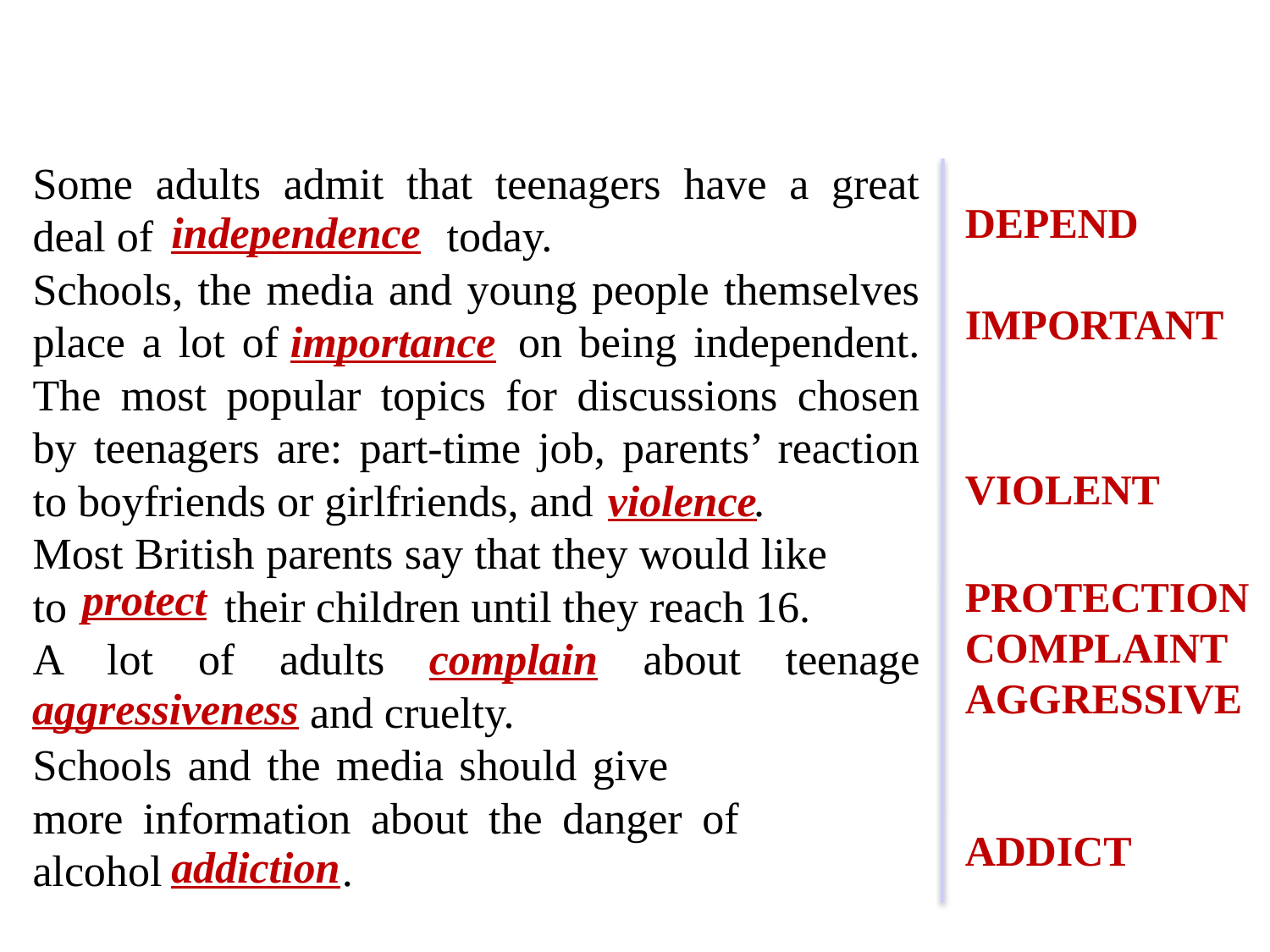

DEPEND

IMPORTANT

VIOLENT

PROTECTION
COMPLAINT
AGGRESSIVE

ADDICT
Some adults admit that teenagers have a great deal of  independence  today.
Schools, the media and young people themselves place a lot of importance on being independent. The most popular topics for discussions chosen by teenagers are: part-time job, parents’ reaction to boyfriends or girlfriends, and violence.
Most British parents say that they would like         to protect  their children until they reach 16.
A lot of adults complain about teenage aggressiveness and cruelty.
Schools and the media should give                 more information about the danger of          alcohol addiction.
independence
importance
violence
protect
complain
aggressiveness
addiction